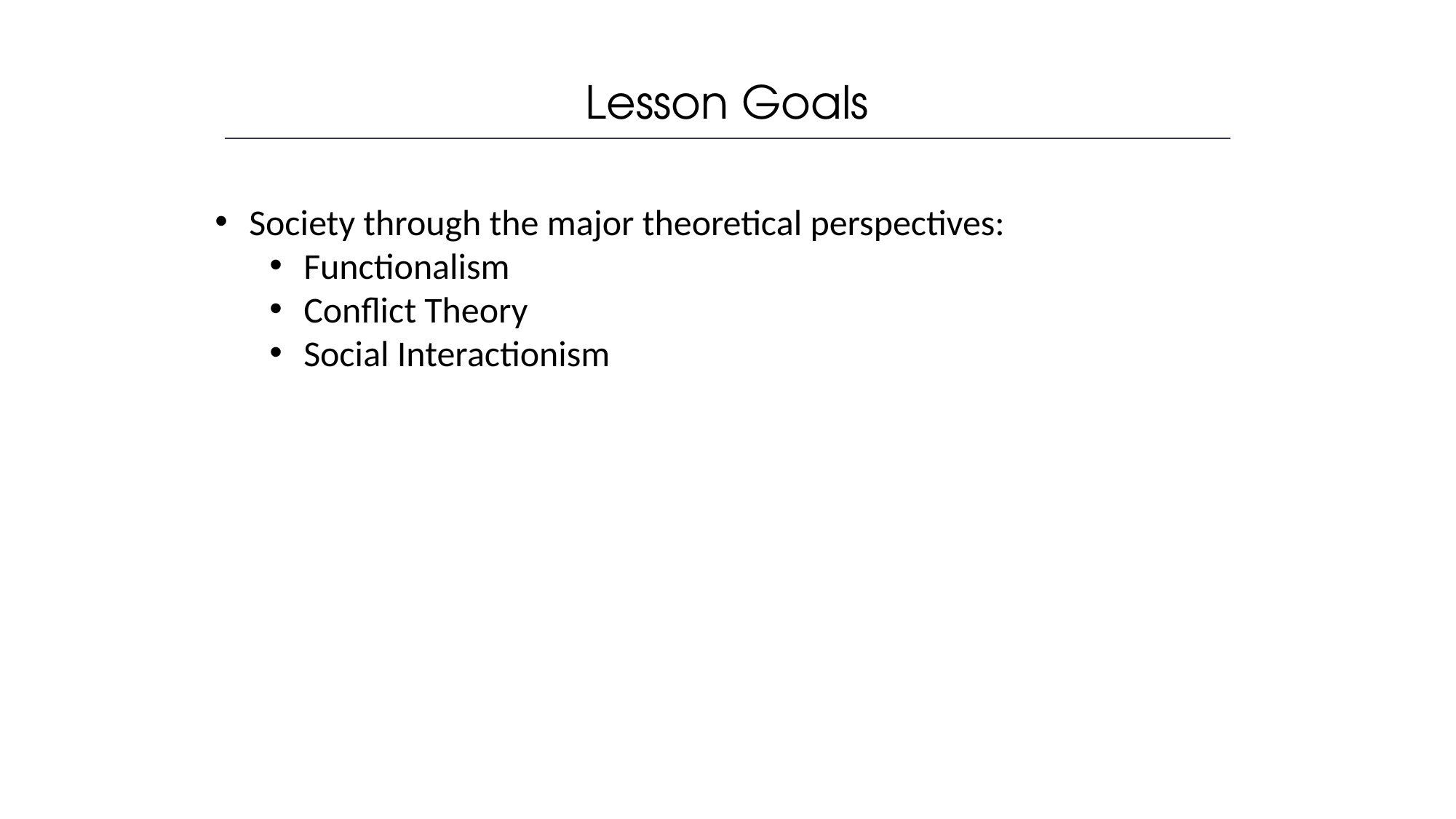

Lesson Goals
HAWKES LEARNING
Society through the major theoretical perspectives:
Functionalism
Conflict Theory
Social Interactionism